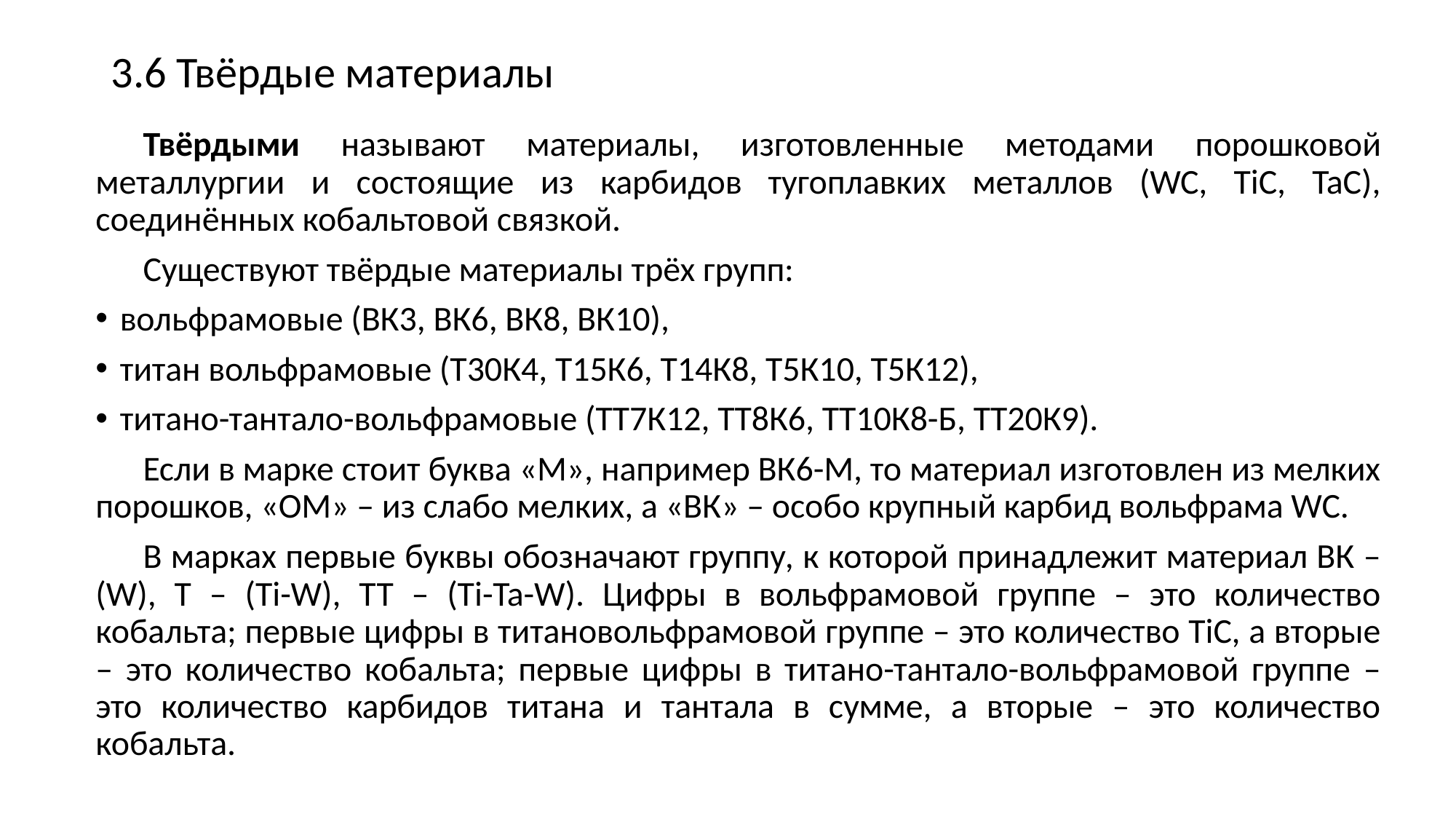

# 3.6 Твёрдые материалы
Твёрдыми называют материалы, изготовленные методами порошковой металлургии и состоящие из карбидов тугоплавких металлов (WC, TiC, TaC), соединённых кобальтовой связкой.
Существуют твёрдые материалы трёх групп:
вольфрамовые (ВК3, ВК6, ВК8, ВК10),
титан вольфрамовые (Т30К4, Т15К6, Т14К8, Т5К10, Т5К12),
титано-тантало-вольфрамовые (ТТ7К12, ТТ8К6, ТТ10К8-Б, ТТ20К9).
Если в марке стоит буква «М», например ВК6-М, то материал изготовлен из мелких порошков, «ОМ» – из слабо мелких, а «ВК» – особо крупный карбид вольфрама WC.
В марках первые буквы обозначают группу, к которой принадлежит материал ВК – (W), Т – (Ti-W), TT – (Ti-Ta-W). Цифры в вольфрамовой группе – это количество кобальта; первые цифры в титановольфрамовой группе – это количество TiC, а вторые – это количество кобальта; первые цифры в титано-тантало-вольфрамовой группе – это количество карбидов титана и тантала в сумме, а вторые – это количество кобальта.